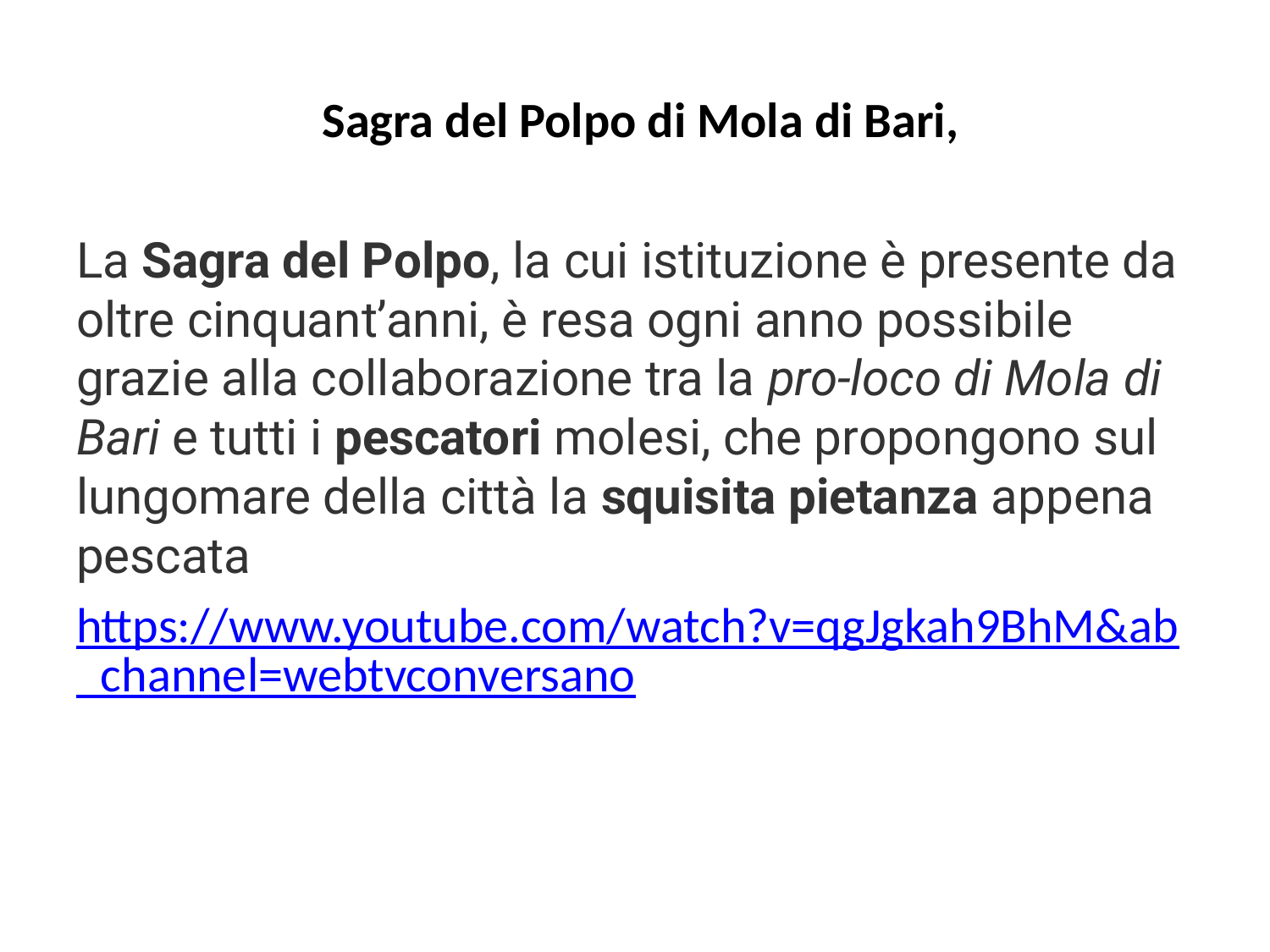

# Sagra del Polpo di Mola di Bari,
La Sagra del Polpo, la cui istituzione è presente da oltre cinquant’anni, è resa ogni anno possibile grazie alla collaborazione tra la pro-loco di Mola di Bari e tutti i pescatori molesi, che propongono sul lungomare della città la squisita pietanza appena pescata
https://www.youtube.com/watch?v=qgJgkah9BhM&ab_channel=webtvconversano